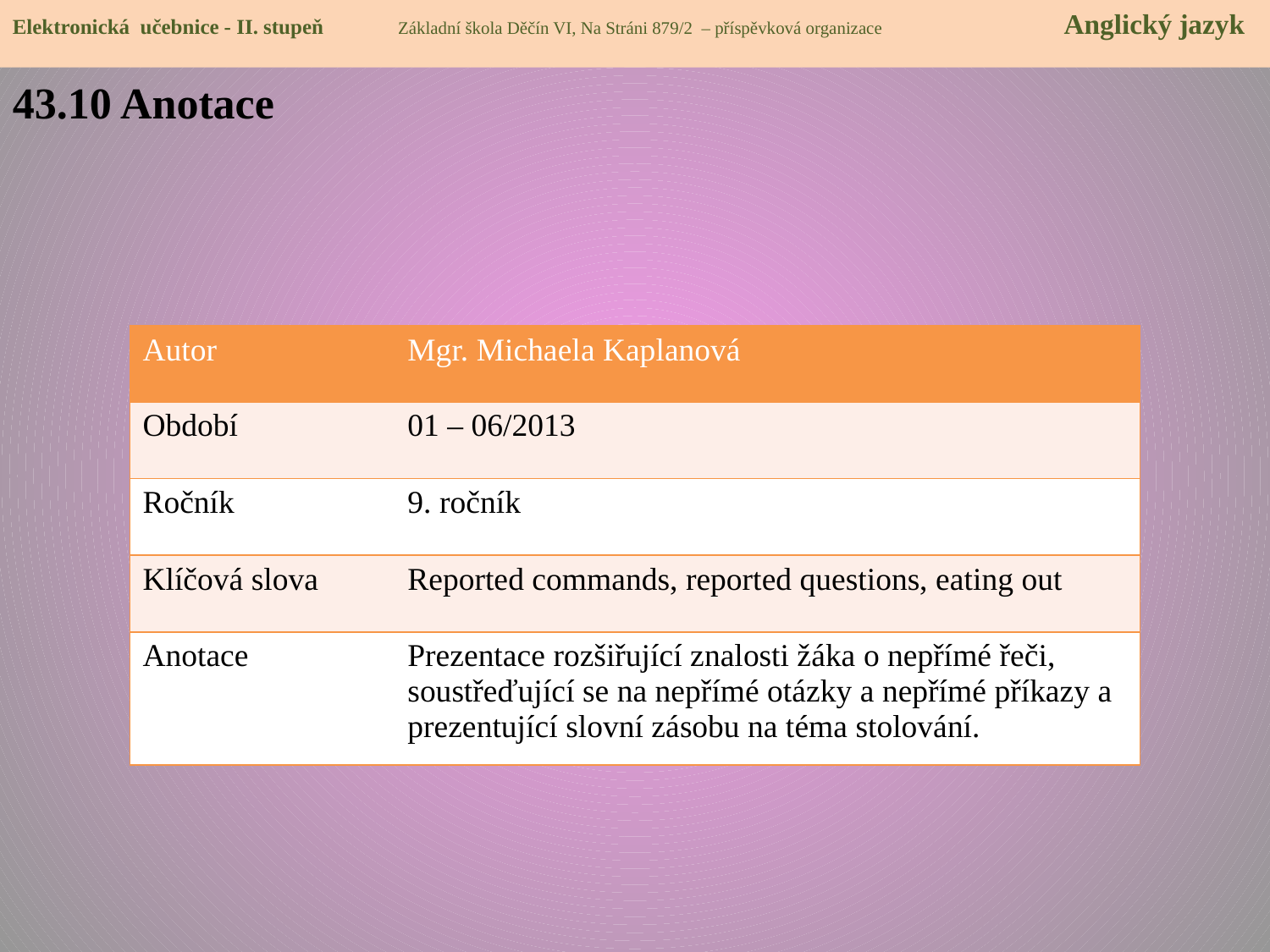

Elektronická  učebnice - II. stupeň              Základní škola Děčín VI, Na Stráni 879/2  – příspěvková organizace                                	        Anglický jazyk

43.10 Anotace
| Autor | Mgr. Michaela Kaplanová |
| --- | --- |
| Období | 01 – 06/2013 |
| Ročník | 9. ročník |
| Klíčová slova | Reported commands, reported questions, eating out |
| Anotace | Prezentace rozšiřující znalosti žáka o nepřímé řeči, soustřeďující se na nepřímé otázky a nepřímé příkazy a prezentující slovní zásobu na téma stolování. |